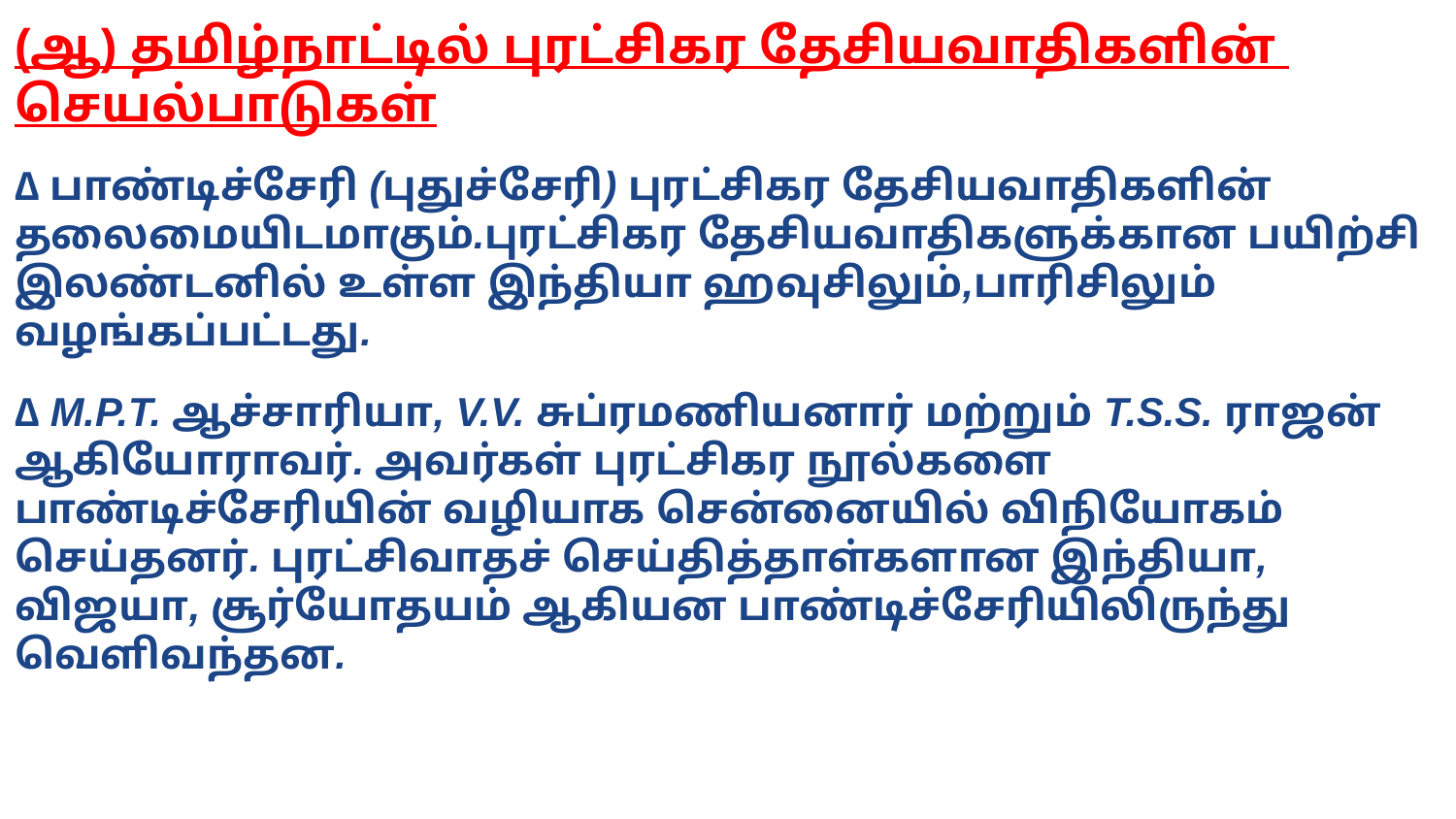

(ஆ) தமிழ்நாட்டில் புரட்சிகர தேசியவாதிகளின்
செயல்பாடுகள்
∆ பாண்டிச்சேரி (புதுச்சேரி) புரட்சிகர தேசியவாதிகளின் தலைமையிடமாகும்.புரட்சிகர தேசியவாதிகளுக்கான பயிற்சி இலண்டனில் உள்ள இந்தியா ஹவுசிலும்,பாரிசிலும் வழங்கப்பட்டது.
∆ M.P.T. ஆச்சாரியா, V.V. சுப்ரமணியனார் மற்றும் T.S.S. ராஜன் ஆகியோராவர். அவர்கள் புரட்சிகர நூல்களை பாண்டிச்சேரியின் வழியாக சென்னையில் விநியோகம் செய்தனர். புரட்சிவாதச் செய்தித்தாள்களான இந்தியா, விஜயா, சூர்யோதயம் ஆகியன பாண்டிச்சேரியிலிருந்து வெளிவந்தன.